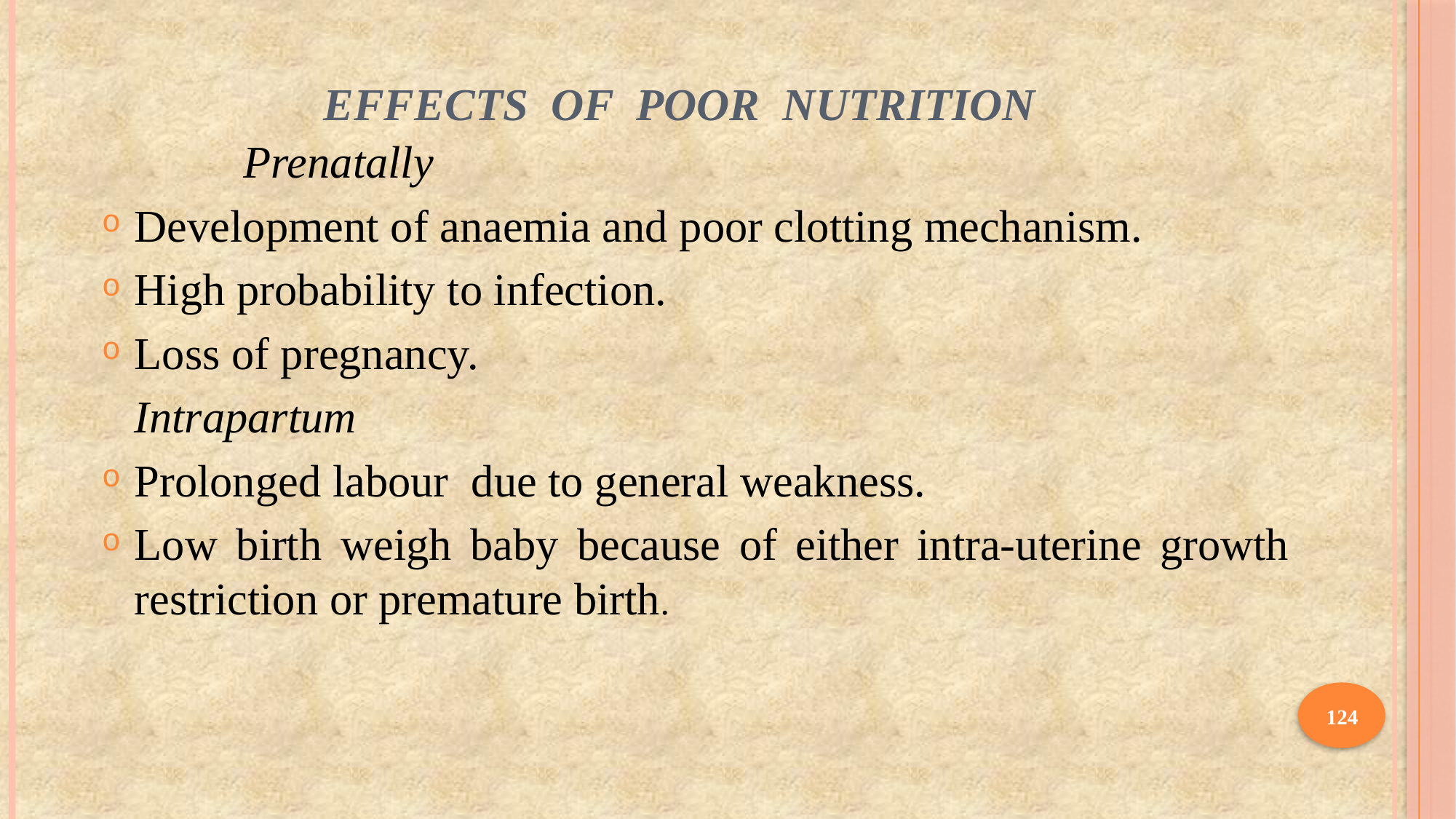

# Effects  of  poor  nutrition
		Prenatally
Development of anaemia and poor clotting mechanism.
High probability to infection.
Loss of pregnancy.
	Intrapartum
Prolonged labour  due to general weakness.
Low birth weigh baby because of either intra-uterine growth restriction or premature birth.

124